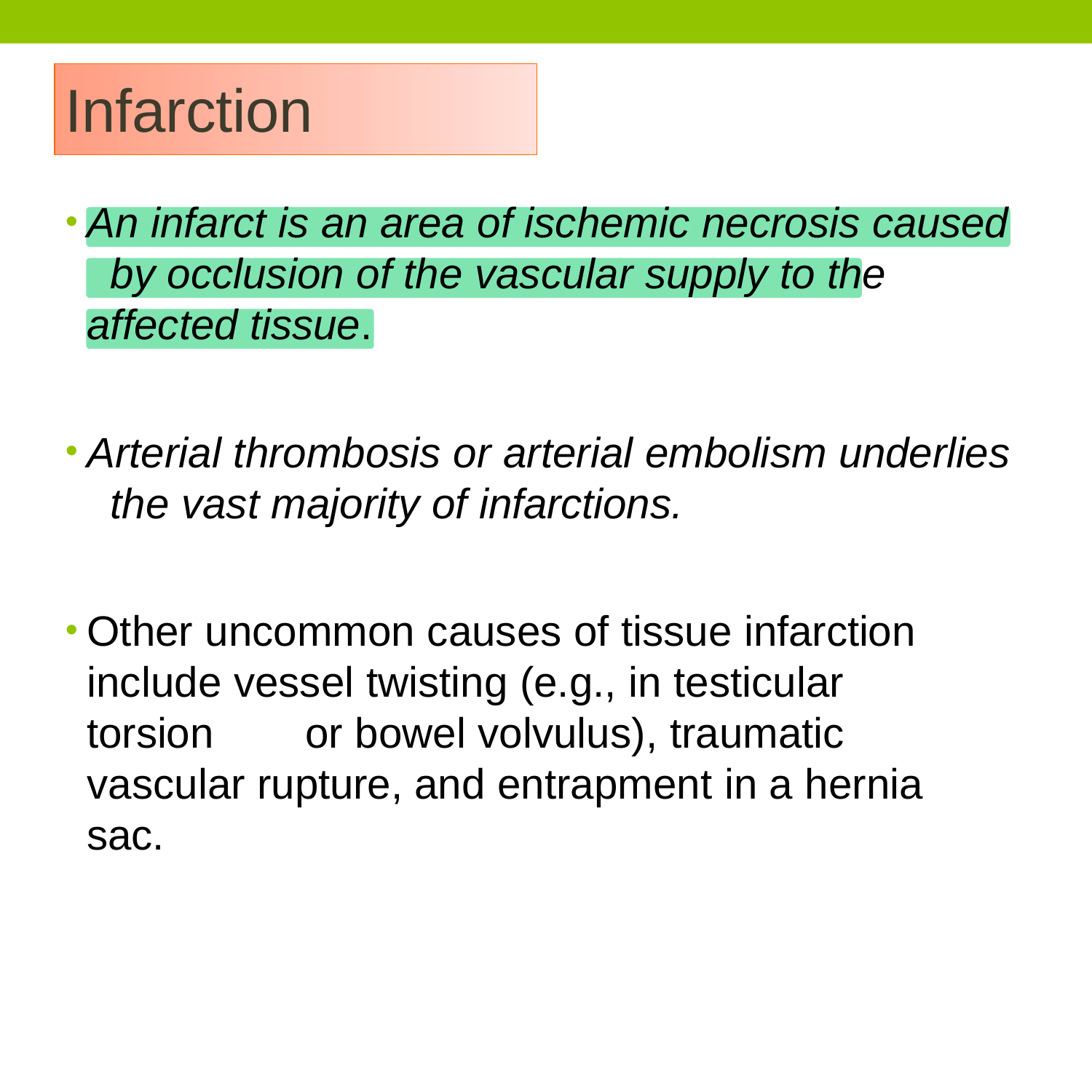

# Infarction

An infarct is an area of ischemic necrosis caused 	by occlusion of the vascular supply to the 	affected tissue.

Arterial thrombosis or arterial embolism underlies 	the vast majority of infarctions.

Other uncommon causes of tissue infarction 	include vessel twisting (e.g., in testicular torsion 	or bowel volvulus), traumatic vascular rupture, 	and entrapment in a hernia sac.